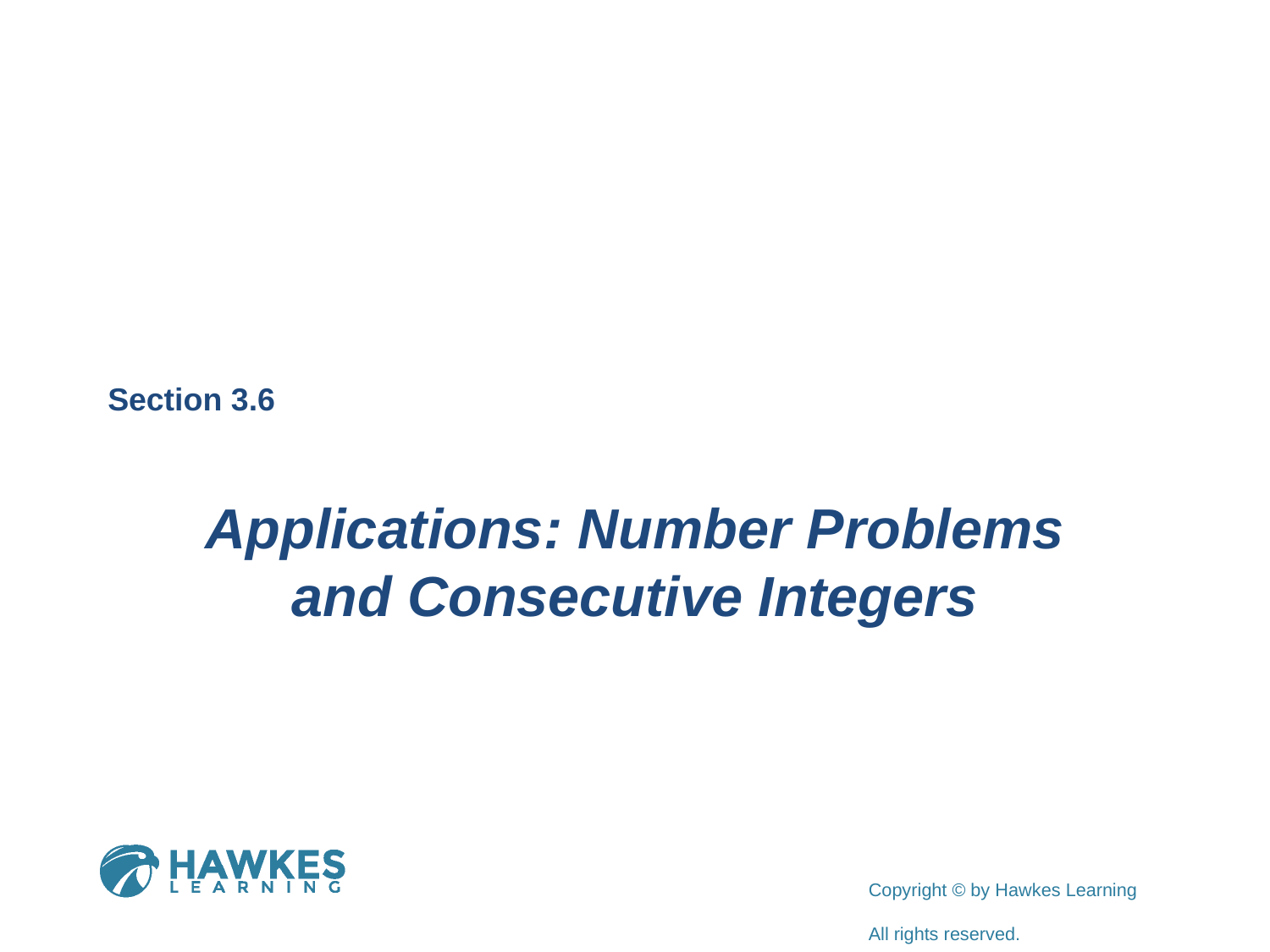

Section 3.6
Applications: Number Problems and Consecutive Integers